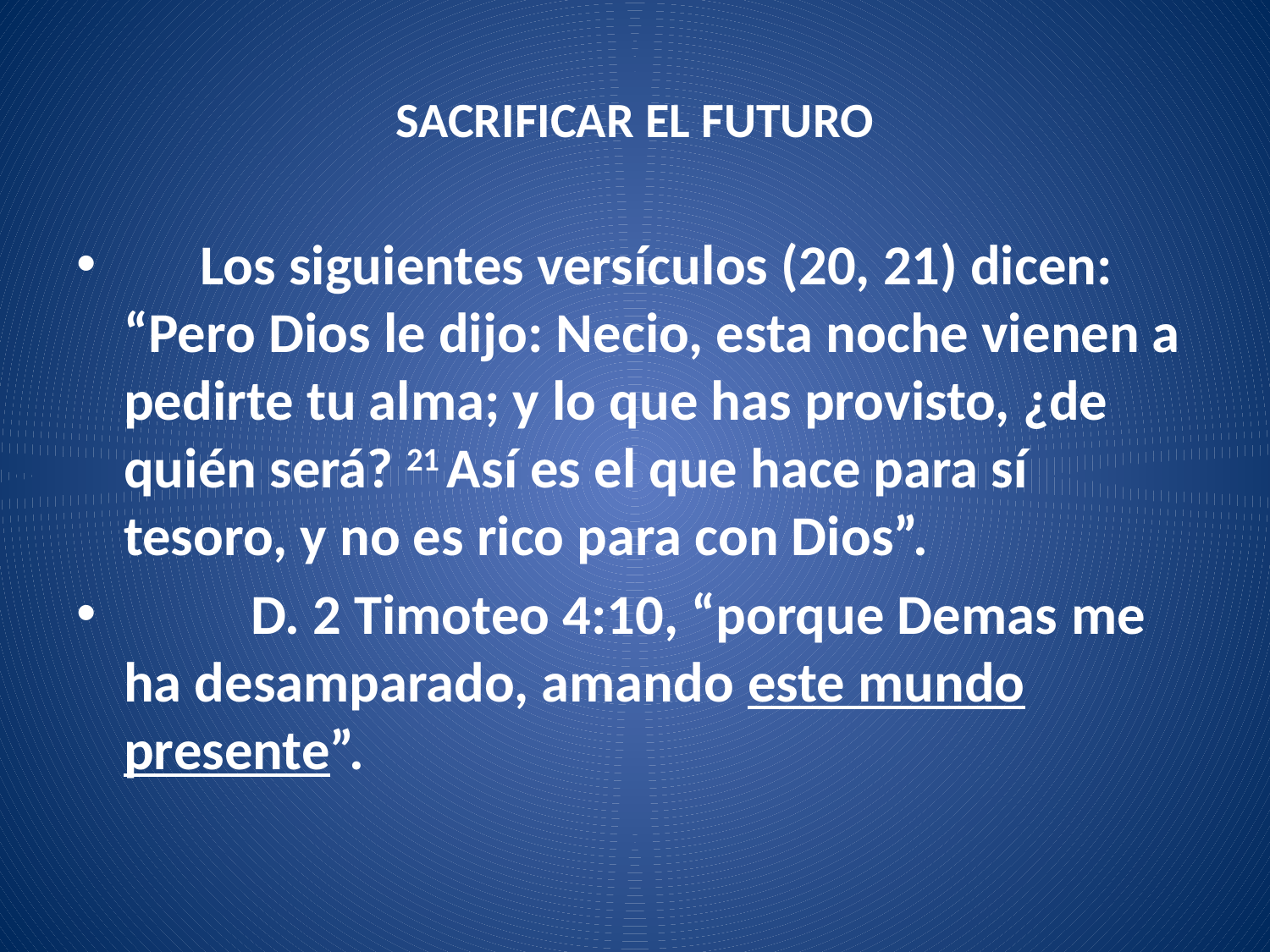

# SACRIFICAR EL FUTURO
      Los siguientes versículos (20, 21) dicen: “Pero Dios le dijo: Necio, esta noche vienen a pedirte tu alma; y lo que has provisto, ¿de quién será? 21 Así es el que hace para sí tesoro, y no es rico para con Dios”.
	D. 2 Timoteo 4:10, “porque Demas me ha desamparado, amando este mundo presente”.